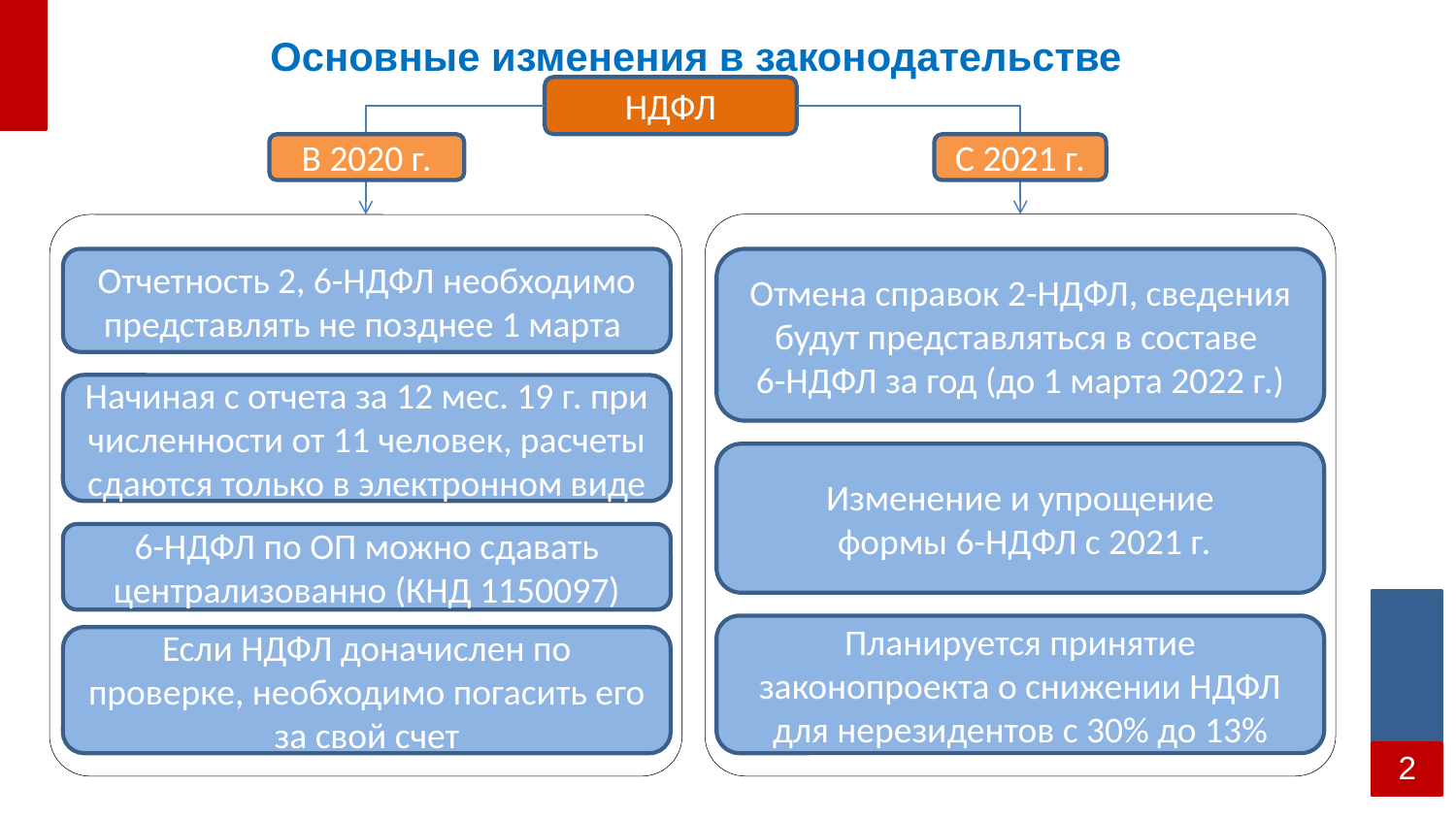

# Основные изменения в законодательстве
НДФЛ
В 2020 г.
С 2021 г.

Отчетность 2, 6-НДФЛ необходимо представлять не позднее 1 марта
Отмена справок 2-НДФЛ, сведения будут представляться в составе
6-НДФЛ за год (до 1 марта 2022 г.)
Начиная с отчета за 12 мес. 19 г. при численности от 11 человек, расчеты сдаются только в электронном виде
Изменение и упрощение
 формы 6-НДФЛ с 2021 г.
6-НДФЛ по ОП можно сдавать централизованно (КНД 1150097)
Планируется принятие законопроекта о снижении НДФЛ для нерезидентов с 30% до 13%
Если НДФЛ доначислен по проверке, необходимо погасить его за свой счет
2